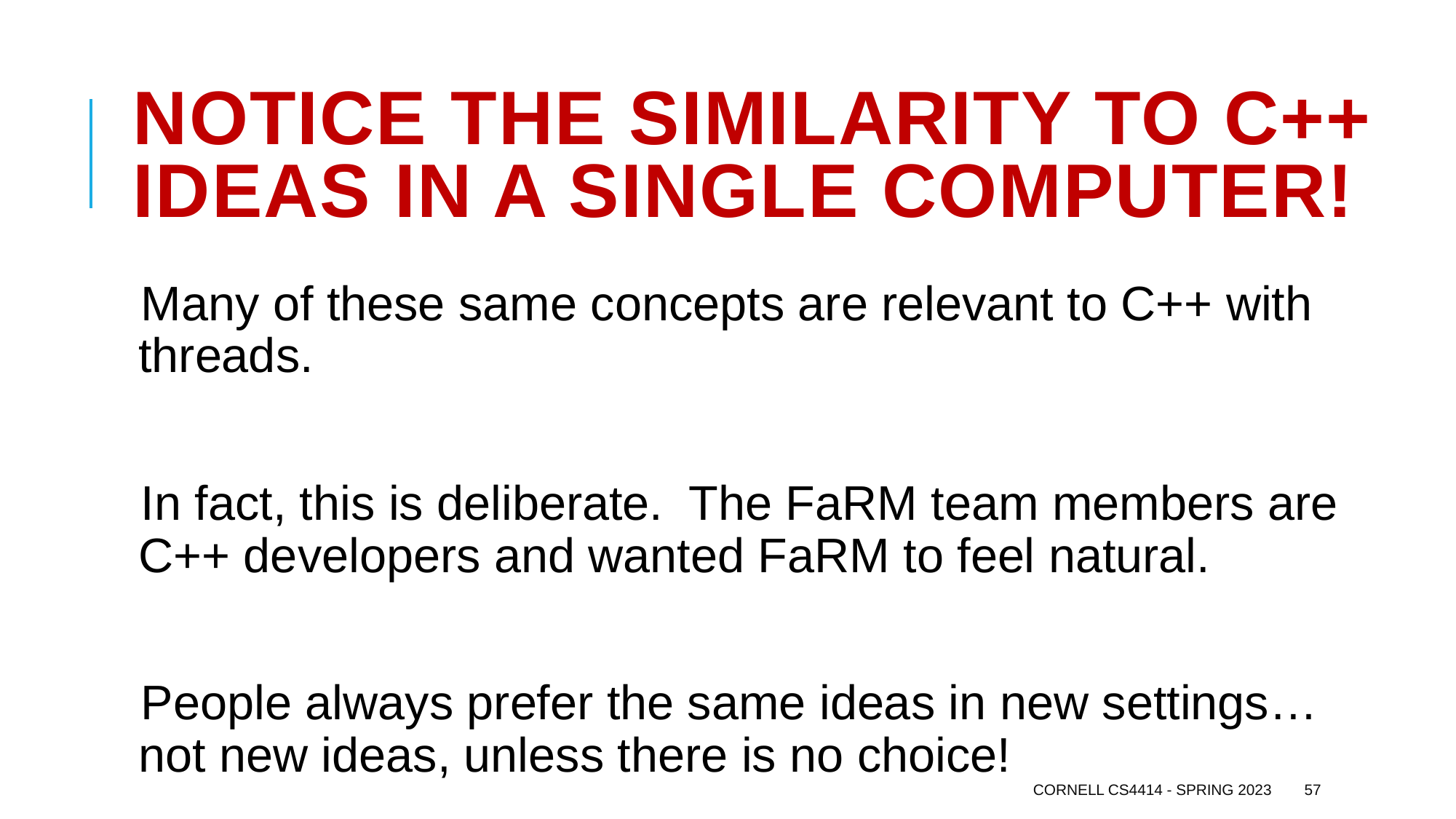

# Notice the similarity to C++ ideas in a single computer!
Many of these same concepts are relevant to C++ with threads.

In fact, this is deliberate.  The FaRM team members are C++ developers and wanted FaRM to feel natural.

People always prefer the same ideas in new settings… not new ideas, unless there is no choice!
Cornell CS4414 - Spring 2023
57